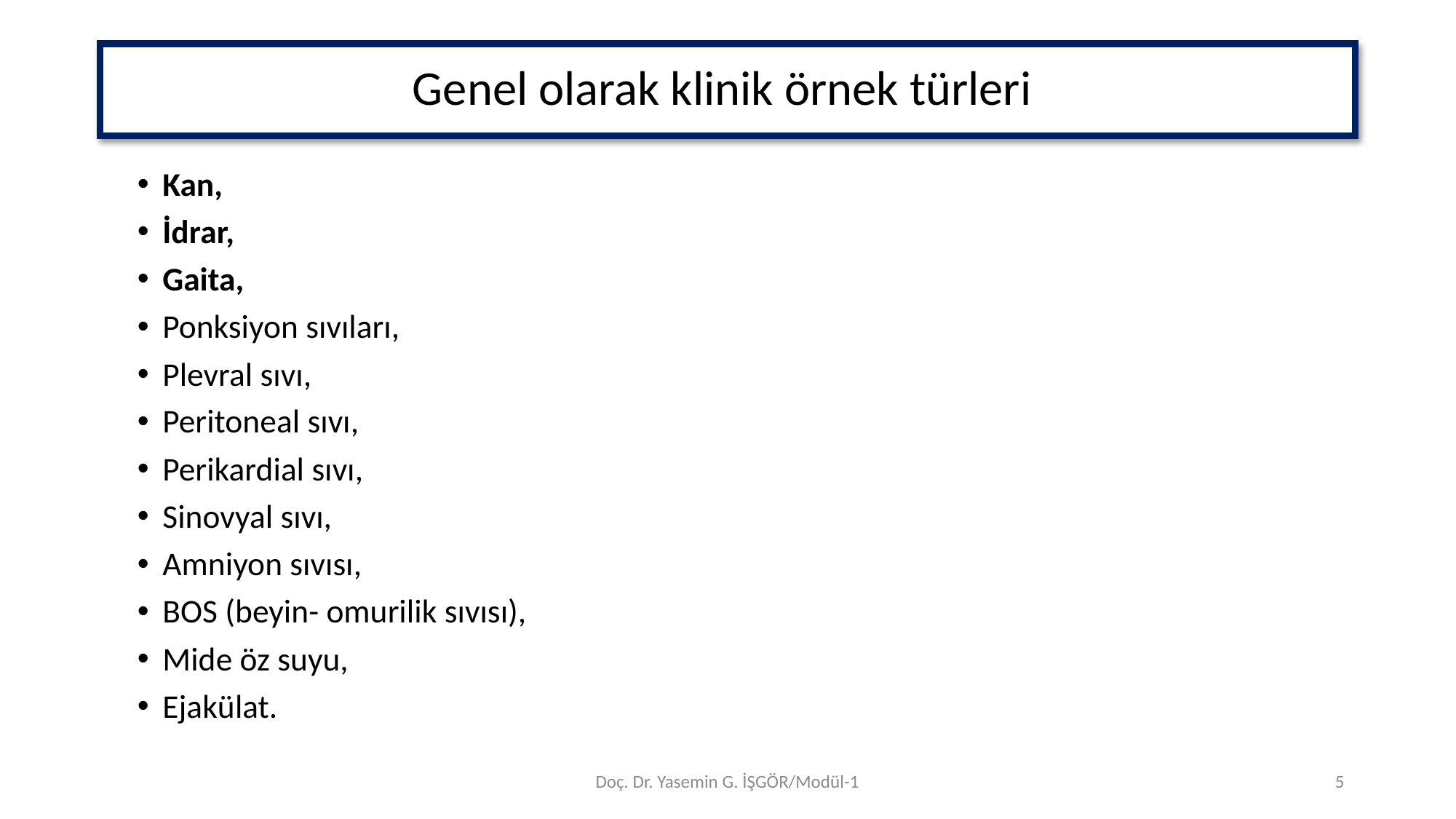

Genel olarak klinik örnek türleri
Kan,
İdrar,
Gaita,
Ponksiyon sıvıları,
Plevral sıvı,
Peritoneal sıvı,
Perikardial sıvı,
Sinovyal sıvı,
Amniyon sıvısı,
BOS (beyin- omurilik sıvısı),
Mide öz suyu,
Ejakülat.
Doç. Dr. Yasemin G. İŞGÖR/Modül-1
5